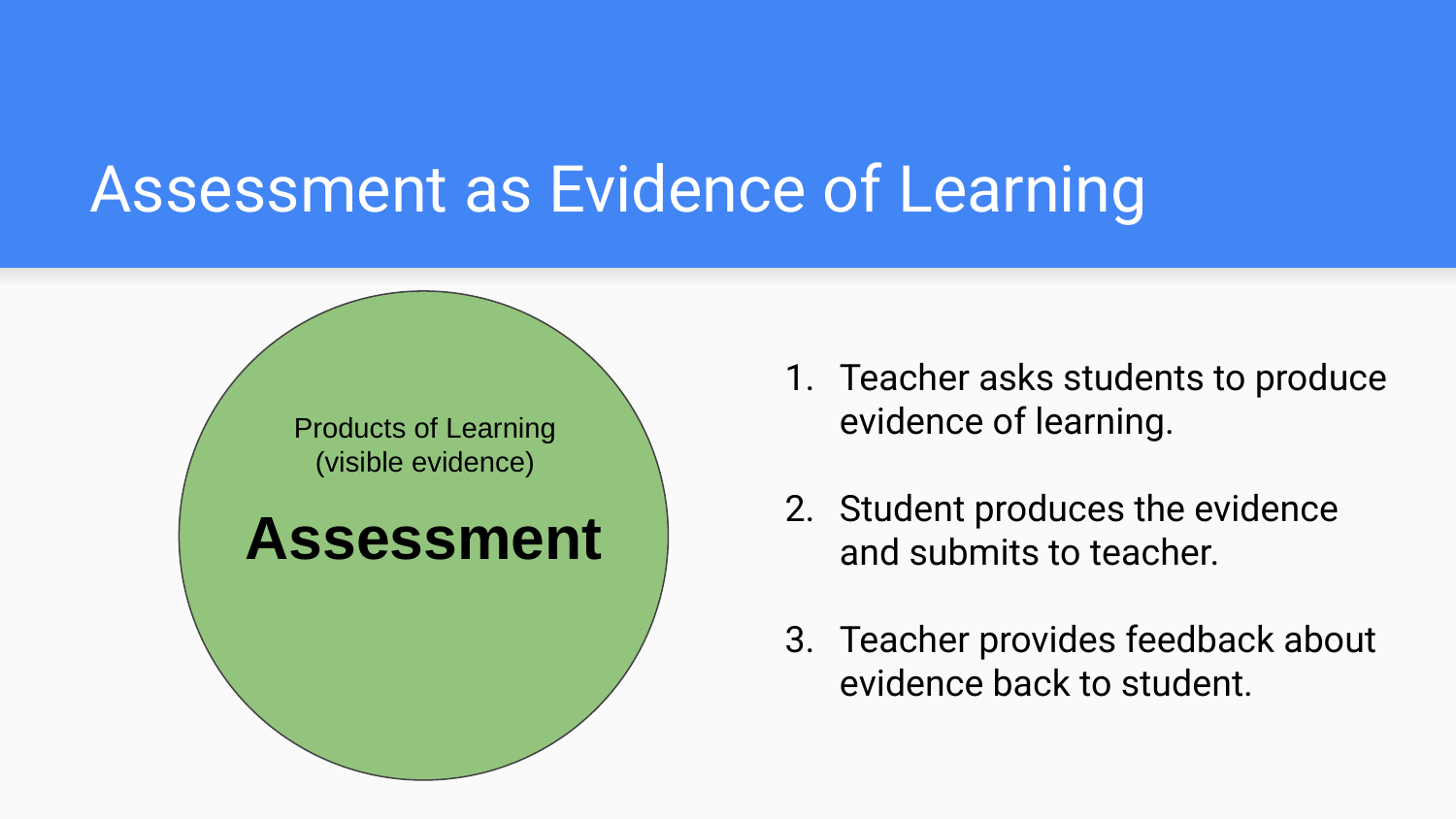

# Assessment as Evidence of Learning

Products of Learning
(visible evidence)
Assessment
Teacher asks students to produce evidence of learning.
Student produces the evidence and submits to teacher.
Teacher provides feedback about evidence back to student.